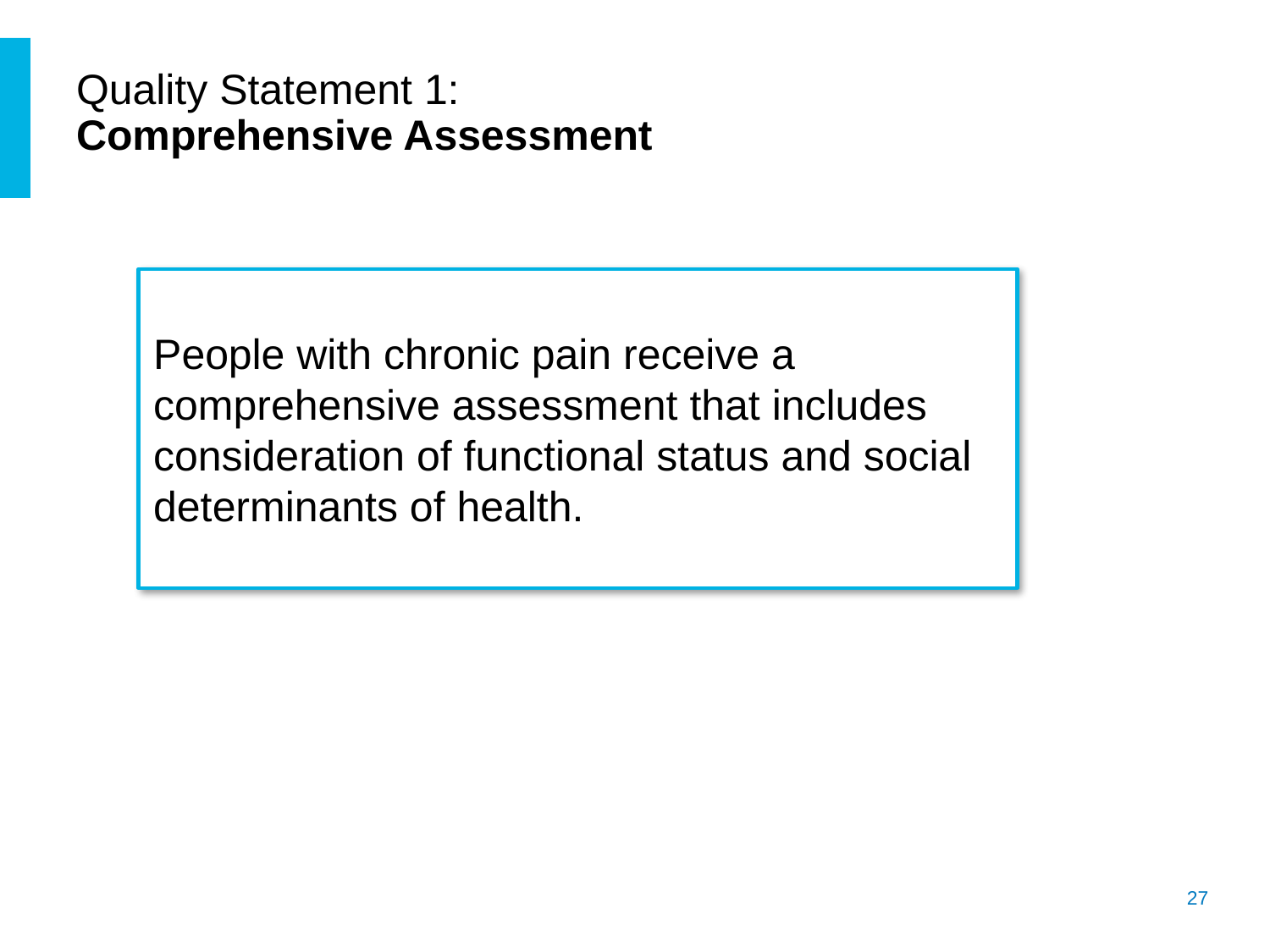

# Quality Statement 1: Comprehensive Assessment
People with chronic pain receive a comprehensive assessment that includes consideration of functional status and social determinants of health.